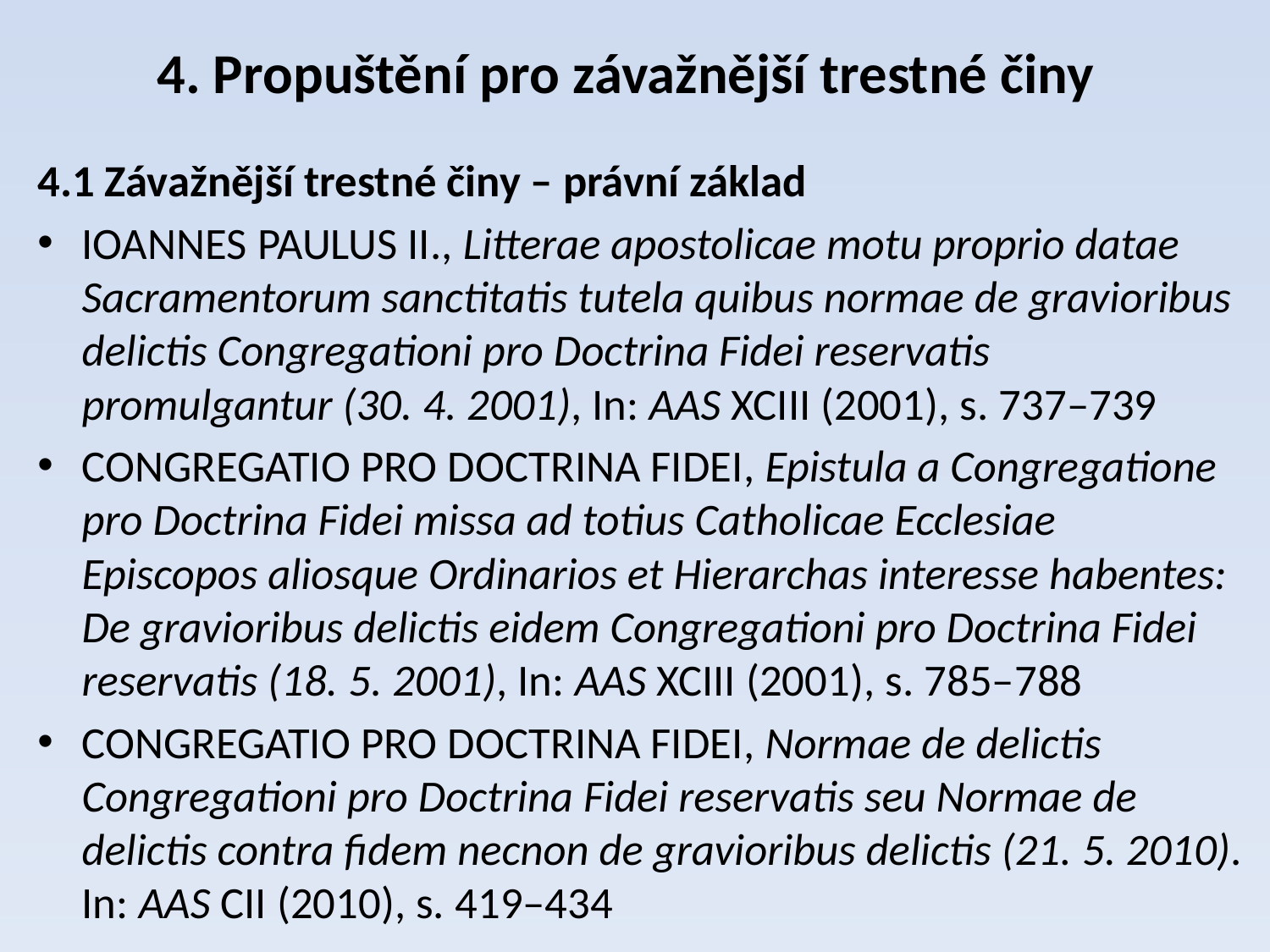

# 4. Propuštění pro závažnější trestné činy
4.1 Závažnější trestné činy – právní základ
Ioannes Paulus II., Litterae apostolicae motu proprio datae Sacramentorum sanctitatis tutela quibus normae de gravioribus delictis Congregationi pro Doctrina Fidei reservatis promulgantur (30. 4. 2001), In: AAS XCIII (2001), s. 737–739
Congregatio pro Doctrina Fidei, Epistula a Congregatione pro Doctrina Fidei missa ad totius Catholicae Ecclesiae Episcopos aliosque Ordinarios et Hierarchas interesse habentes: De gravioribus delictis eidem Congregationi pro Doctrina Fidei reservatis (18. 5. 2001), In: AAS XCIII (2001), s. 785–788
Congregatio pro Doctrina Fidei, Normae de delictis Congregationi pro Doctrina Fidei reservatis seu Normae de delictis contra fidem necnon de gravioribus delictis (21. 5. 2010). In: AAS CII (2010), s. 419–434